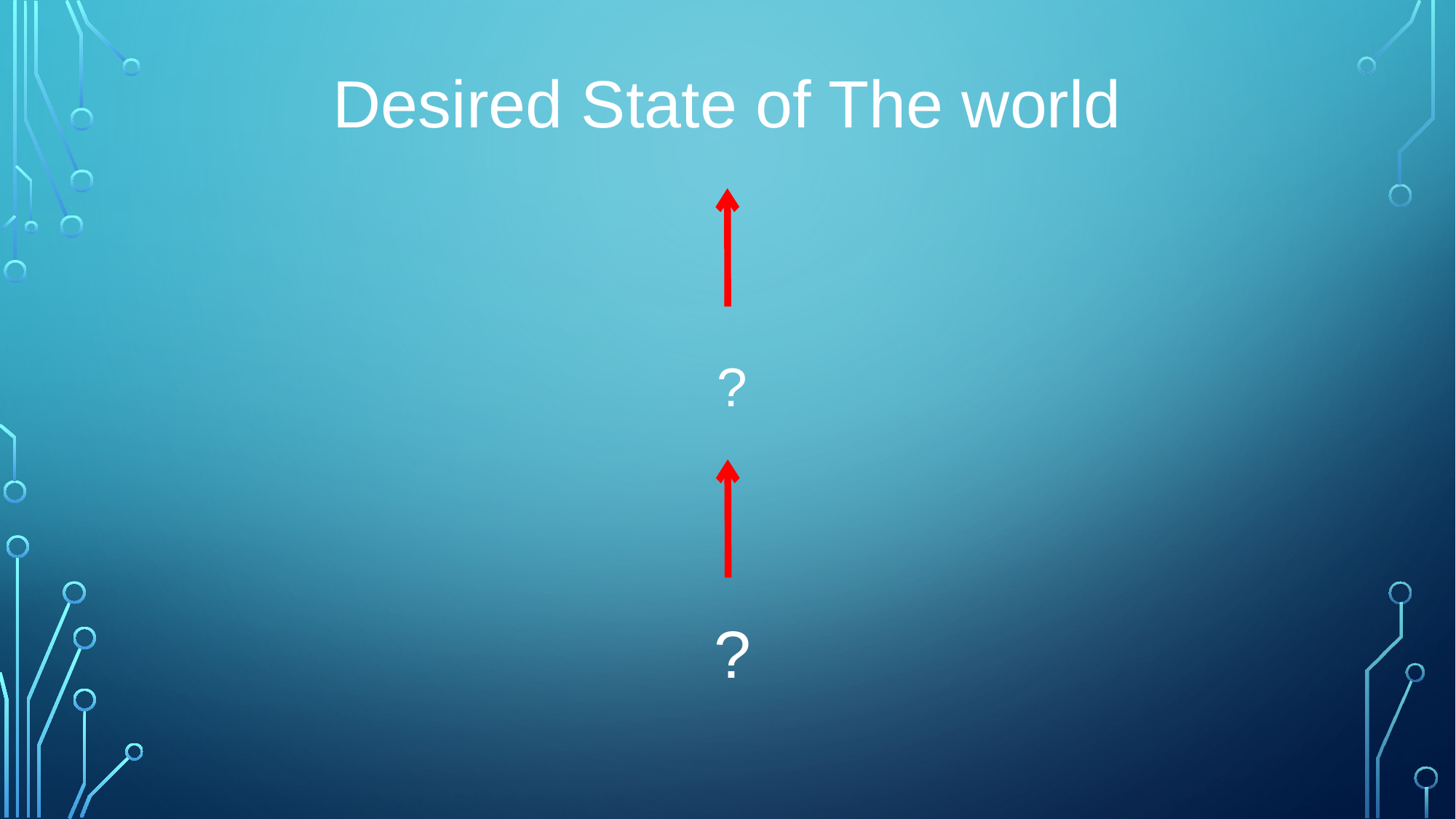

Desired State of The world
# ?
?